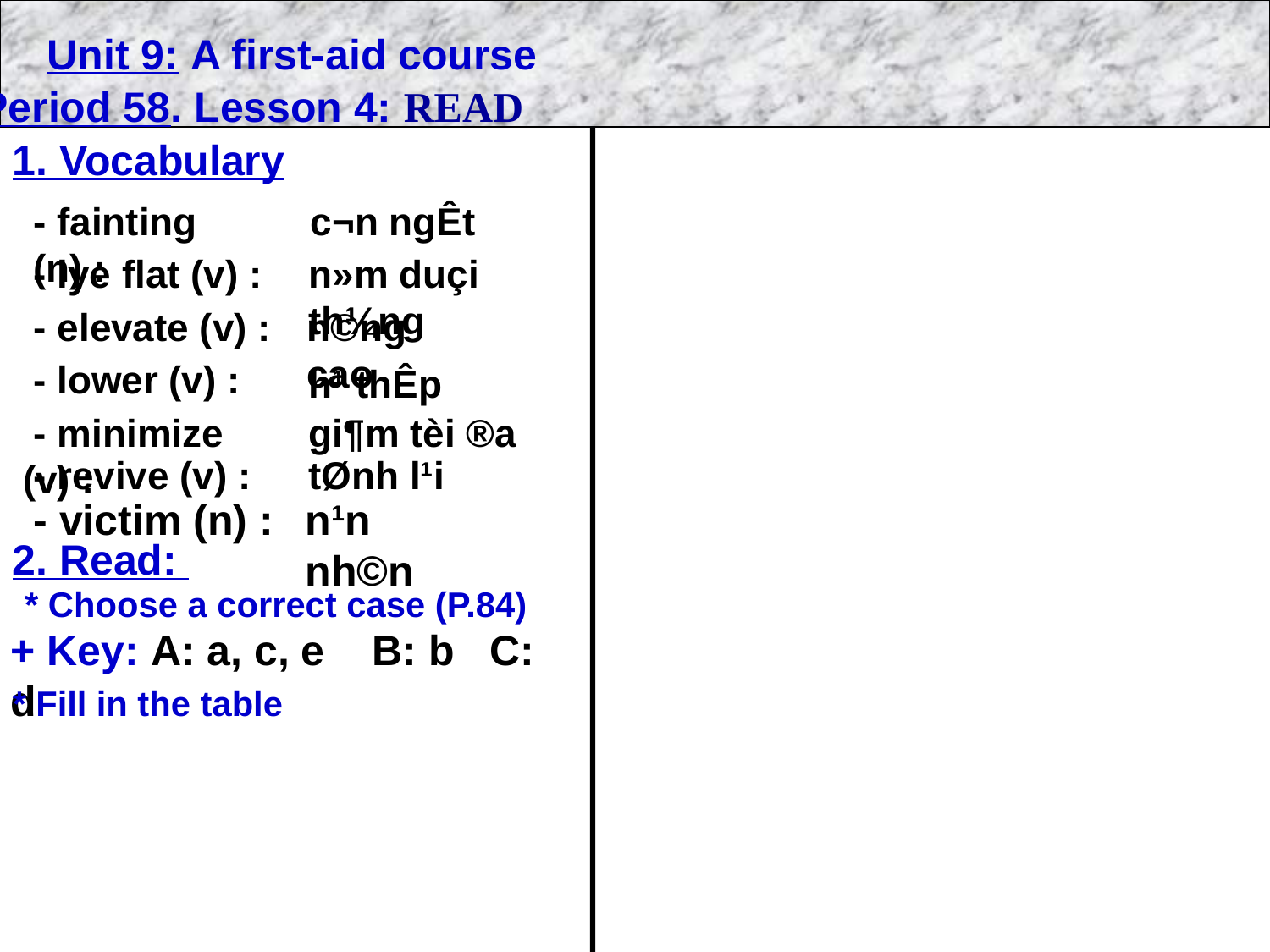

Unit 9: A first-aid course
Period 58. Lesson 4: READ
1. Vocabulary

- fainting (n) :
c¬n ngÊt
- lye flat (v) :
n»m duçi th¼ng
- elevate (v) :
n©ng cao
- lower (v) :
h¹ thÊp
 - minimize (v) :
gi¶m tèi ®a
- revive (v) :
tØnh l¹i
- victim (n) :
n¹n nh©n
2. Read:
* Choose a correct case (P.84)
+ Key: A: a, c, e    B: b   C: d
* Fill in the table